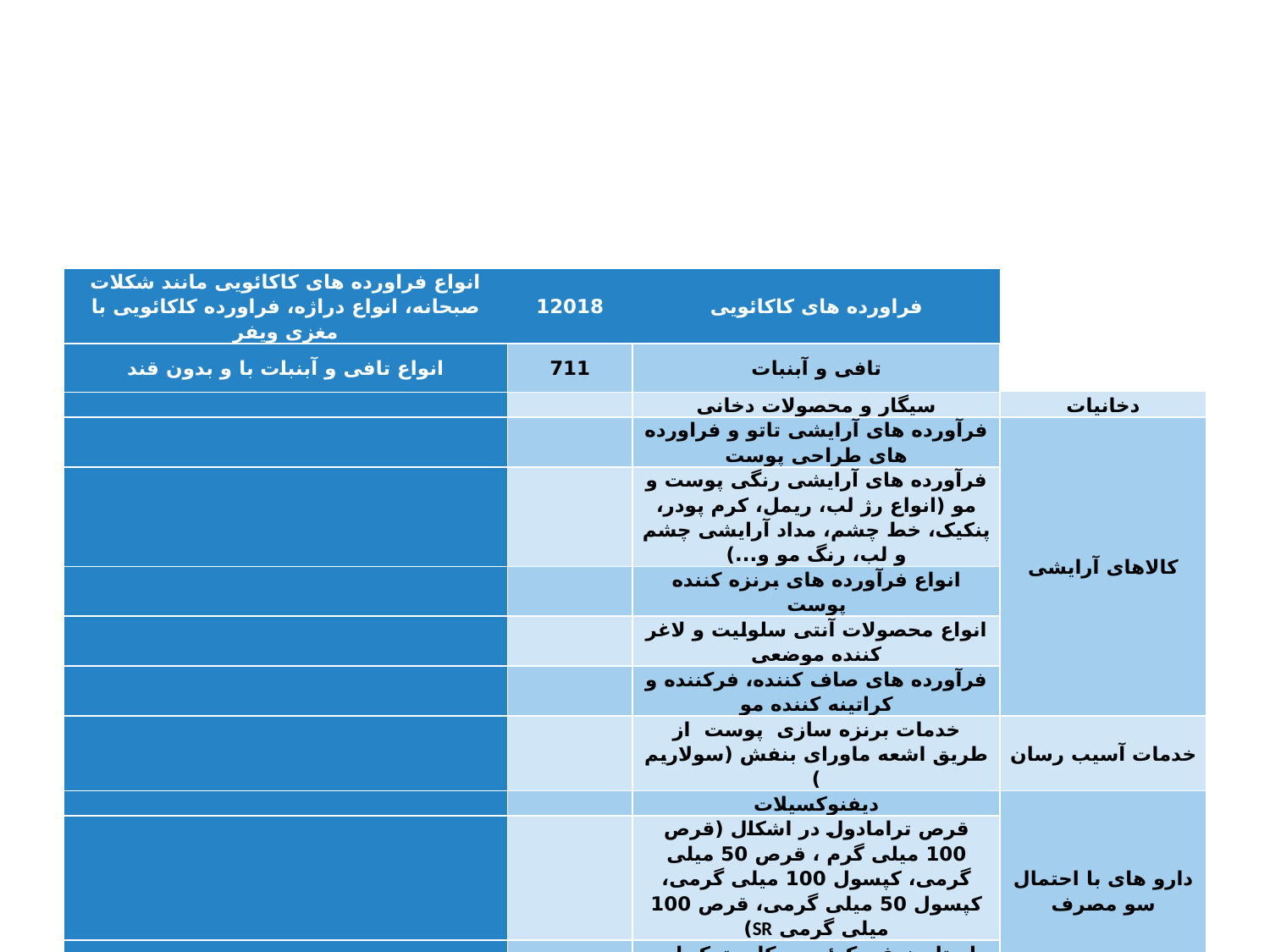

| انواع فراورده های کاکائویی مانند شکلات صبحانه، انواع دراژه، فراورده کاکائویی با مغزی ویفر | 12018 | فراورده های کاکائویی |  |
| --- | --- | --- | --- |
| انواع تافی و آبنبات با و بدون قند | 711 | تافی و آبنبات |  |
|  |  | سیگار و محصولات دخانی | دخانیات |
|  |  | فرآورده های آرایشی تاتو و فراورده های طراحی پوست | کالاهای آرایشی |
|  |  | فرآورده های آرایشی رنگی پوست و مو (انواع رژ لب، ریمل، کرم پودر، پنکیک، خط چشم، مداد آرایشی چشم و لب، رنگ مو و...) |  |
|  |  | انواع فرآورده های برنزه کننده پوست |  |
|  |  | انواع محصولات آنتی سلولیت و لاغر کننده موضعی |  |
|  |  | فرآورده های صاف کننده، فرکننده و کراتینه کننده مو |  |
|  |  | خدمات برنزه سازی پوست از طریق اشعه ماورای بنفش (سولاریم ) | خدمات آسیب رسان |
|  |  | دیفنوکسیلات | دارو های با احتمال سو مصرف |
|  |  | قرص ترامادول در اشکال (قرص 100 میلی گرم ، قرص 50 میلی گرمی، کپسول 100 میلی گرمی، کپسول 50 میلی گرمی، قرص 100 میلی گرمی SR) |  |
|  |  | استامینوفن کدئین و کلیه ترکیبات کدئین دار |  |